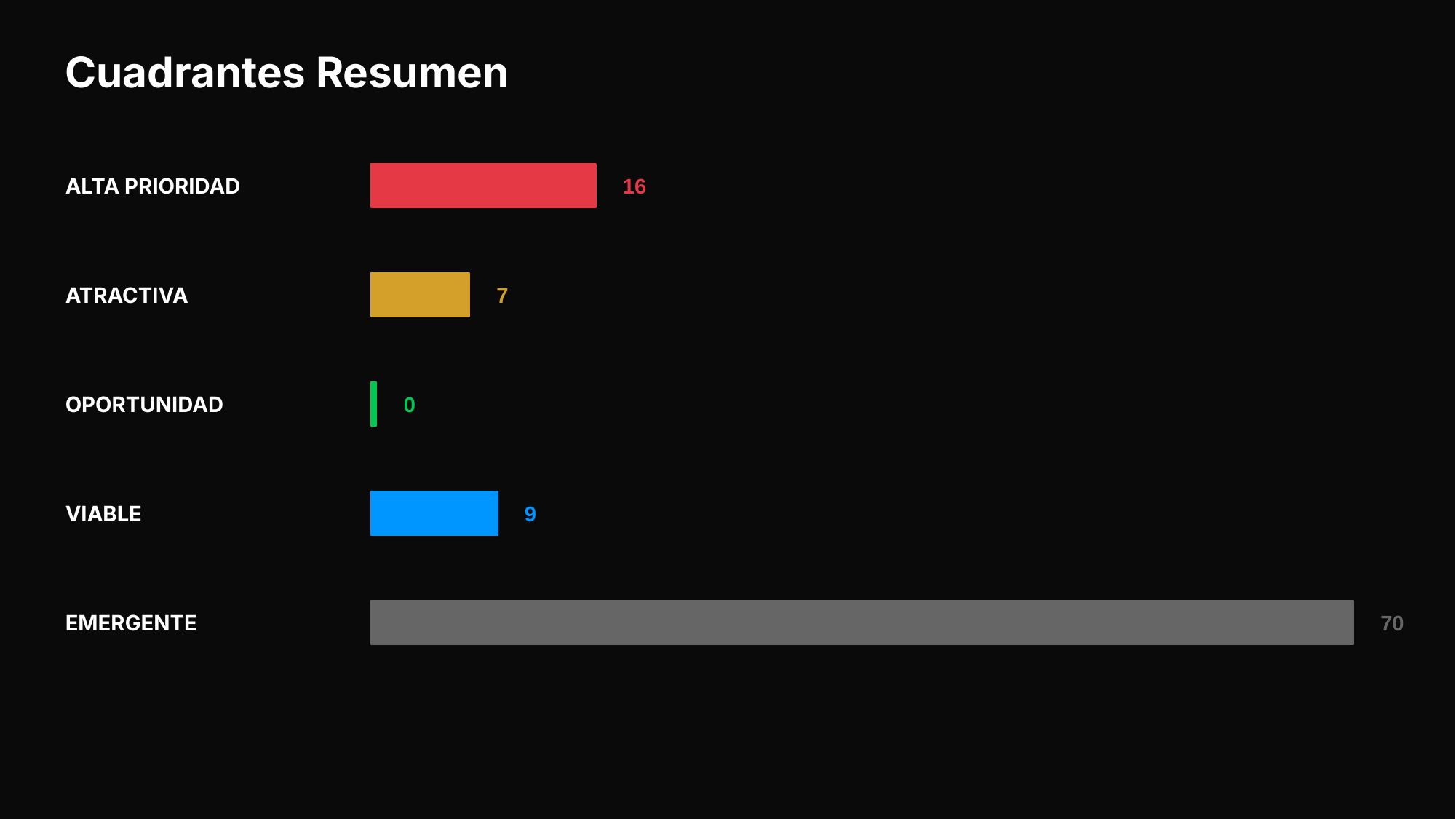

Cuadrantes Resumen
ALTA PRIORIDAD
16

ATRACTIVA
7

OPORTUNIDAD
0

VIABLE
9

EMERGENTE
70